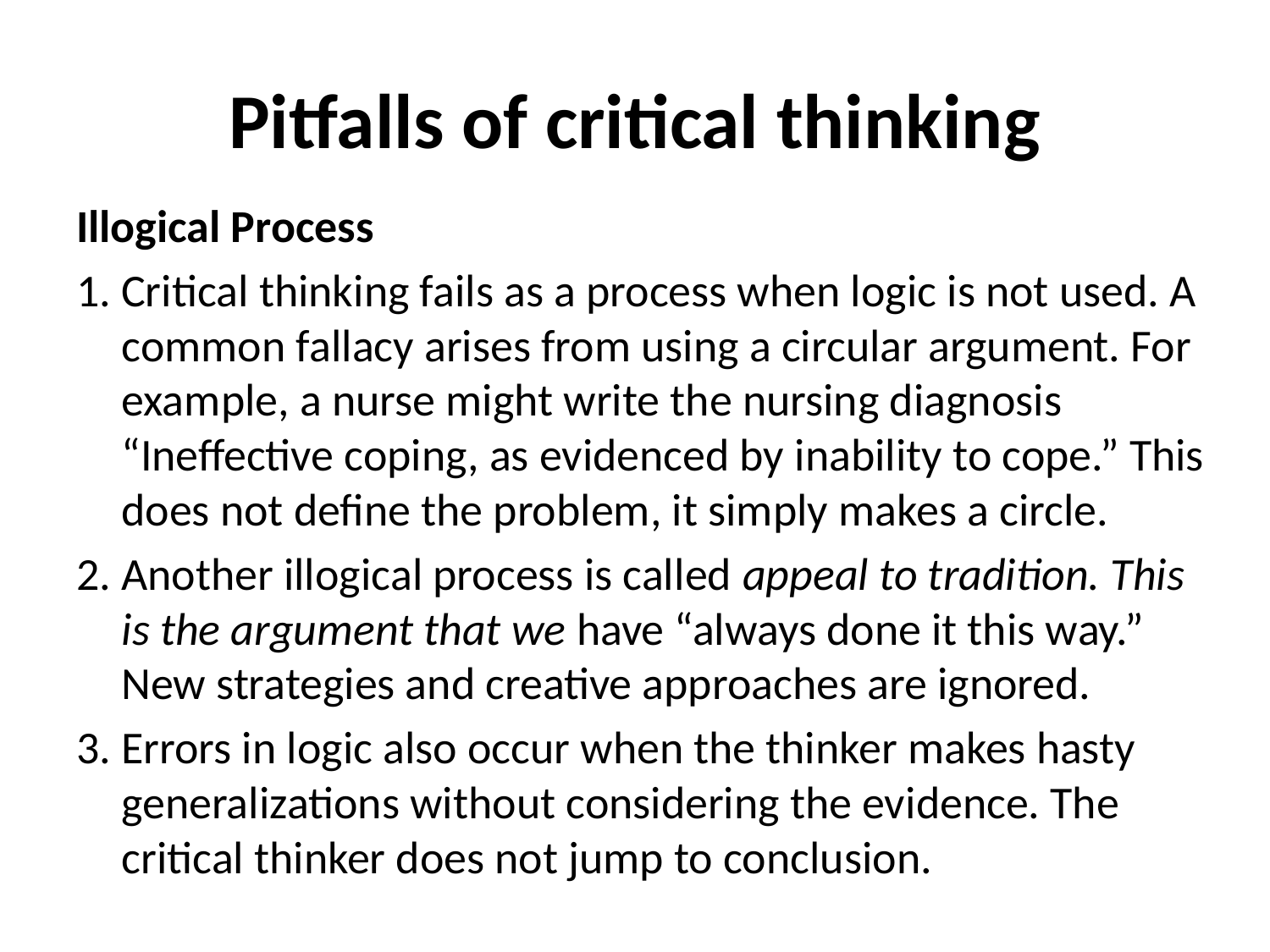

# Pitfalls of critical thinking
Illogical Process
1. Critical thinking fails as a process when logic is not used. A common fallacy arises from using a circular argument. For example, a nurse might write the nursing diagnosis “Ineffective coping, as evidenced by inability to cope.” This does not define the problem, it simply makes a circle.
2. Another illogical process is called appeal to tradition. This is the argument that we have “always done it this way.” New strategies and creative approaches are ignored.
3. Errors in logic also occur when the thinker makes hasty generalizations without considering the evidence. The critical thinker does not jump to conclusion.